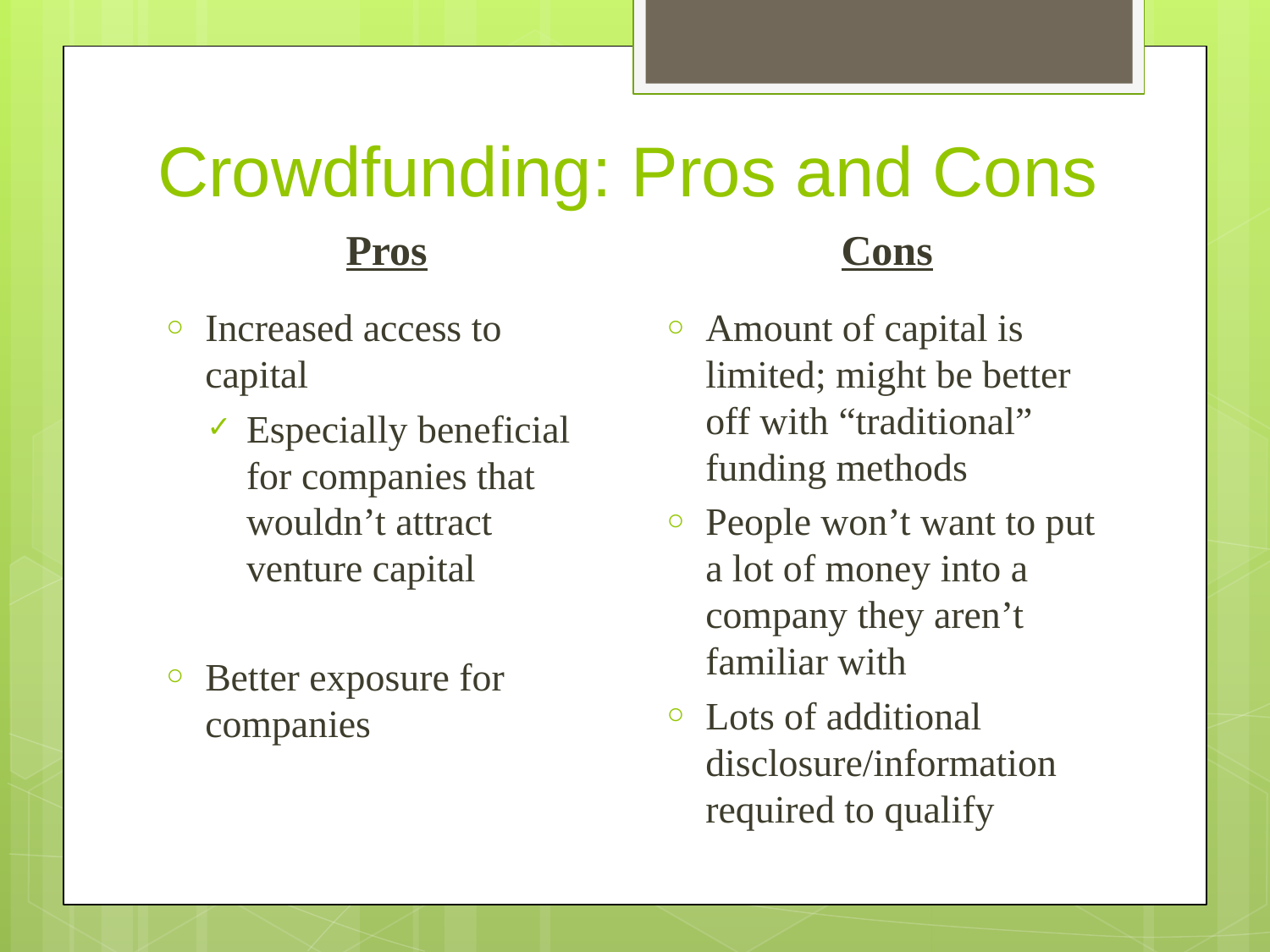

# Crowdfunding: Pros and Cons
Pros
Increased access to capital
Especially beneficial for companies that wouldn’t attract venture capital

Better exposure for companies
Cons
Amount of capital is limited; might be better off with “traditional” funding methods
People won’t want to put a lot of money into a company they aren’t familiar with
Lots of additional disclosure/information required to qualify